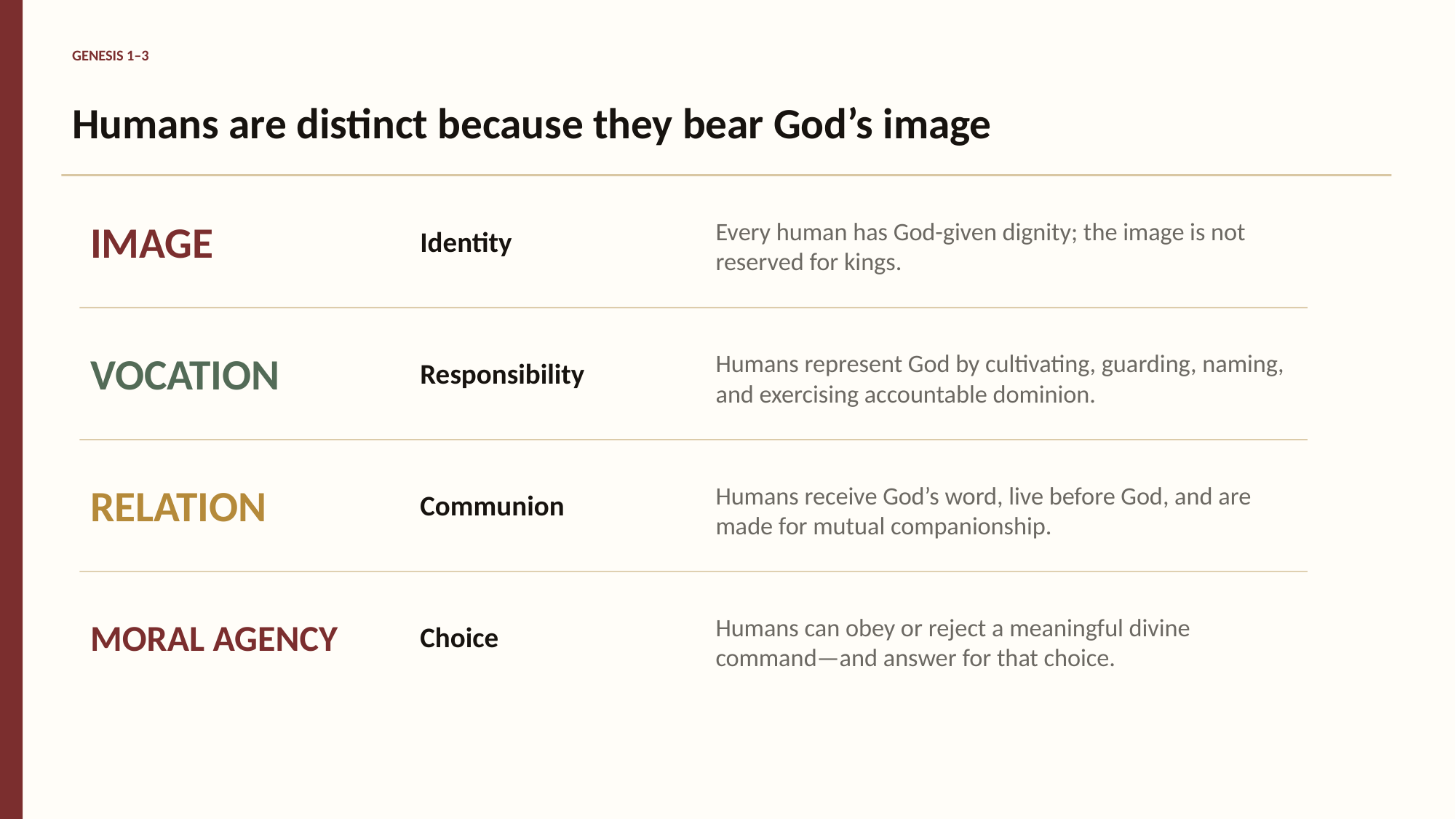

GENESIS 1–3
Humans are distinct because they bear God’s image

Every human has God-given dignity; the image is not reserved for kings.
IMAGE
Identity

Humans represent God by cultivating, guarding, naming, and exercising accountable dominion.
VOCATION
Responsibility

Humans receive God’s word, live before God, and are made for mutual companionship.
RELATION
Communion

Humans can obey or reject a meaningful divine command—and answer for that choice.
MORAL AGENCY
Choice